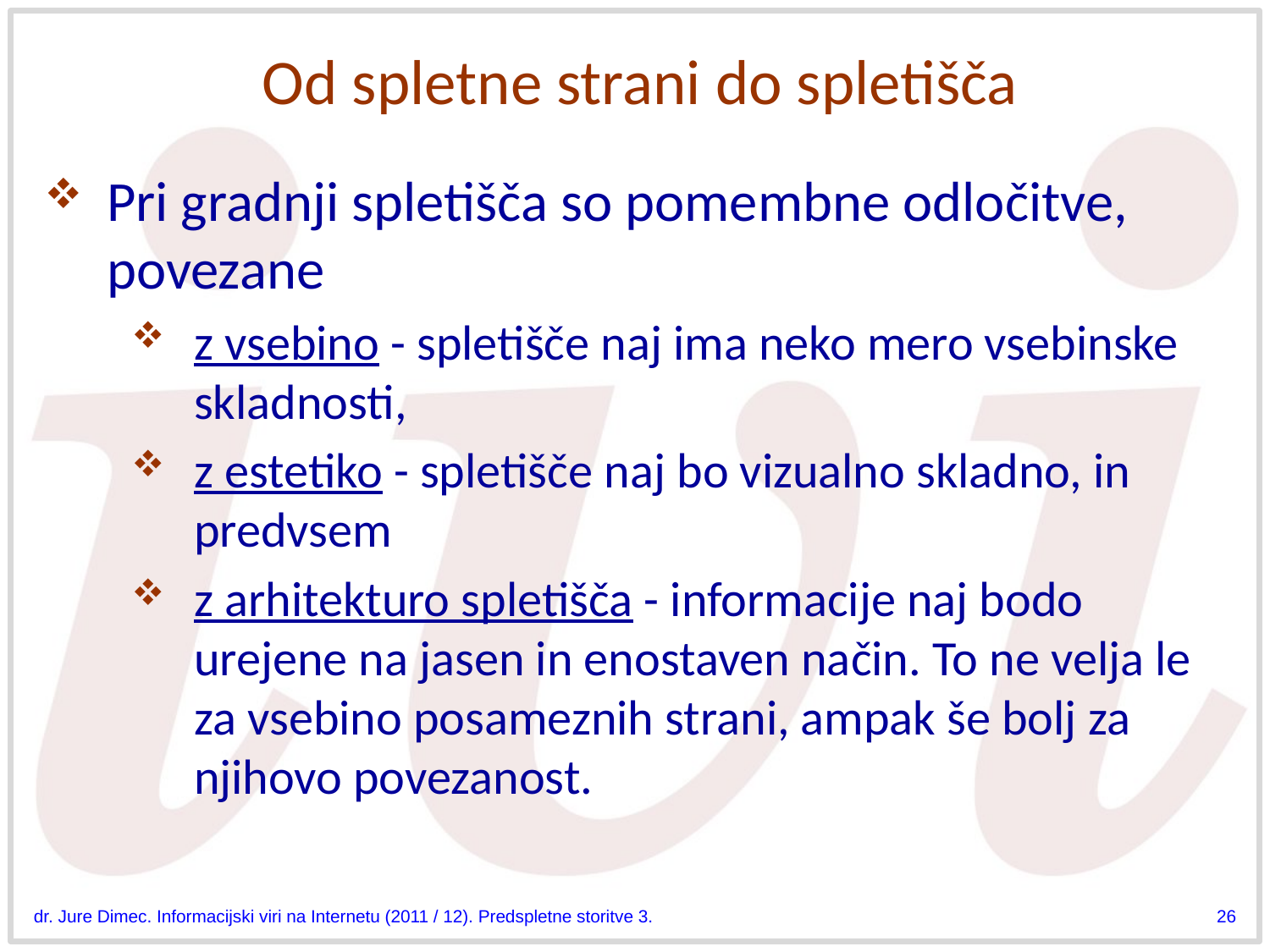

# Od spletne strani do spletišča
Pri gradnji spletišča so pomembne odločitve, povezane
z vsebino - spletišče naj ima neko mero vsebinske skladnosti,
z estetiko - spletišče naj bo vizualno skladno, in predvsem
z arhitekturo spletišča - informacije naj bodo urejene na jasen in enostaven način. To ne velja le za vsebino posameznih strani, ampak še bolj za njihovo povezanost.
dr. Jure Dimec. Informacijski viri na Internetu (2011 / 12). Predspletne storitve 3.
26